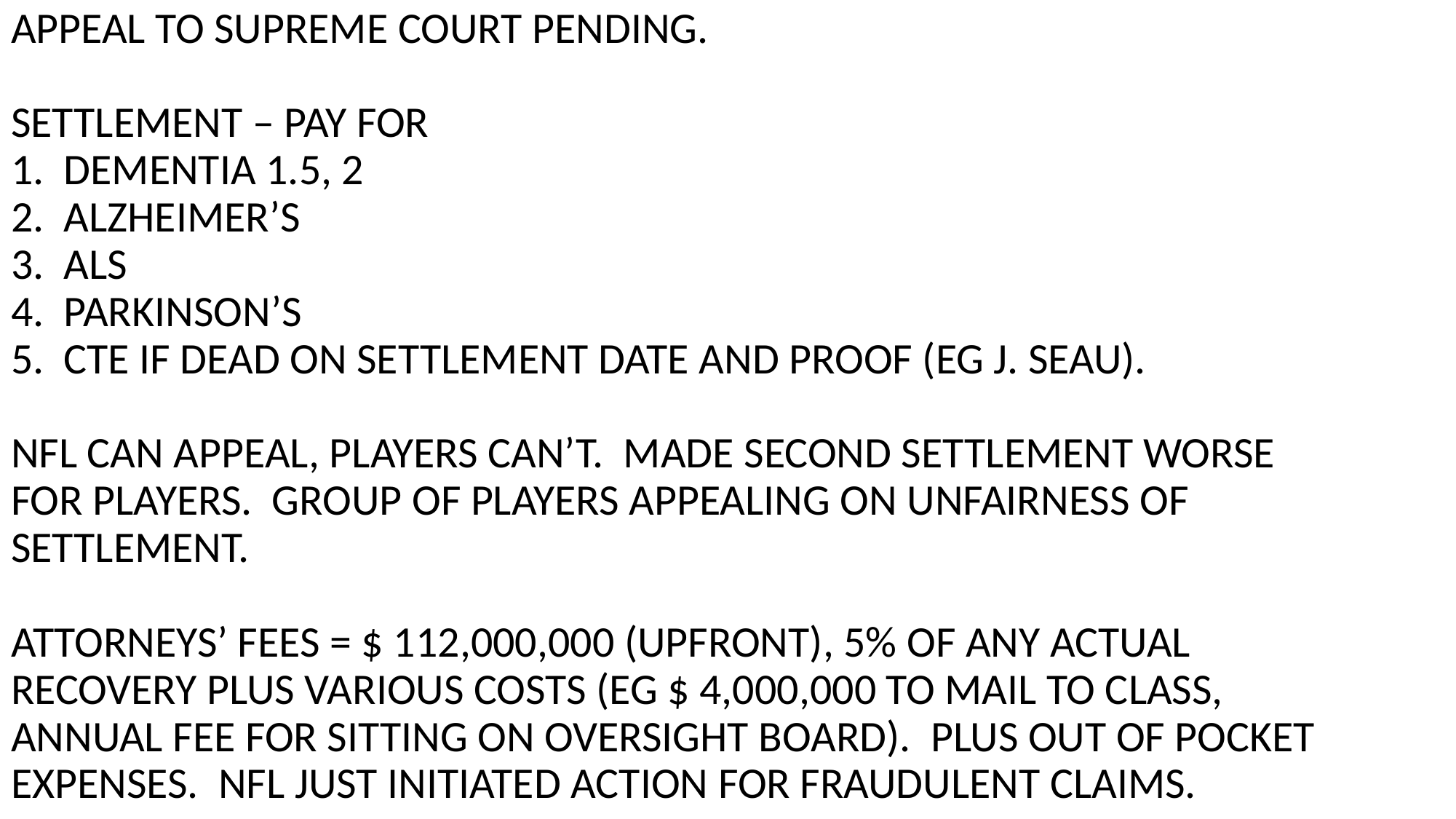

# APPEAL TO SUPREME COURT PENDING. SETTLEMENT – PAY FOR 1.  DEMENTIA 1.5, 2 2.  ALZHEIMER’S 3.  ALS 4.  PARKINSON’S 5.  CTE IF DEAD ON SETTLEMENT DATE AND PROOF (EG J. SEAU). NFL CAN APPEAL, PLAYERS CAN’T.  MADE SECOND SETTLEMENT WORSE FOR PLAYERS.  GROUP OF PLAYERS APPEALING ON UNFAIRNESS OF SETTLEMENT. ATTORNEYS’ FEES = $ 112,000,000 (UPFRONT), 5% OF ANY ACTUAL RECOVERY PLUS VARIOUS COSTS (EG $ 4,000,000 TO MAIL TO CLASS, ANNUAL FEE FOR SITTING ON OVERSIGHT BOARD).  PLUS OUT OF POCKET EXPENSES.  NFL JUST INITIATED ACTION FOR FRAUDULENT CLAIMS.